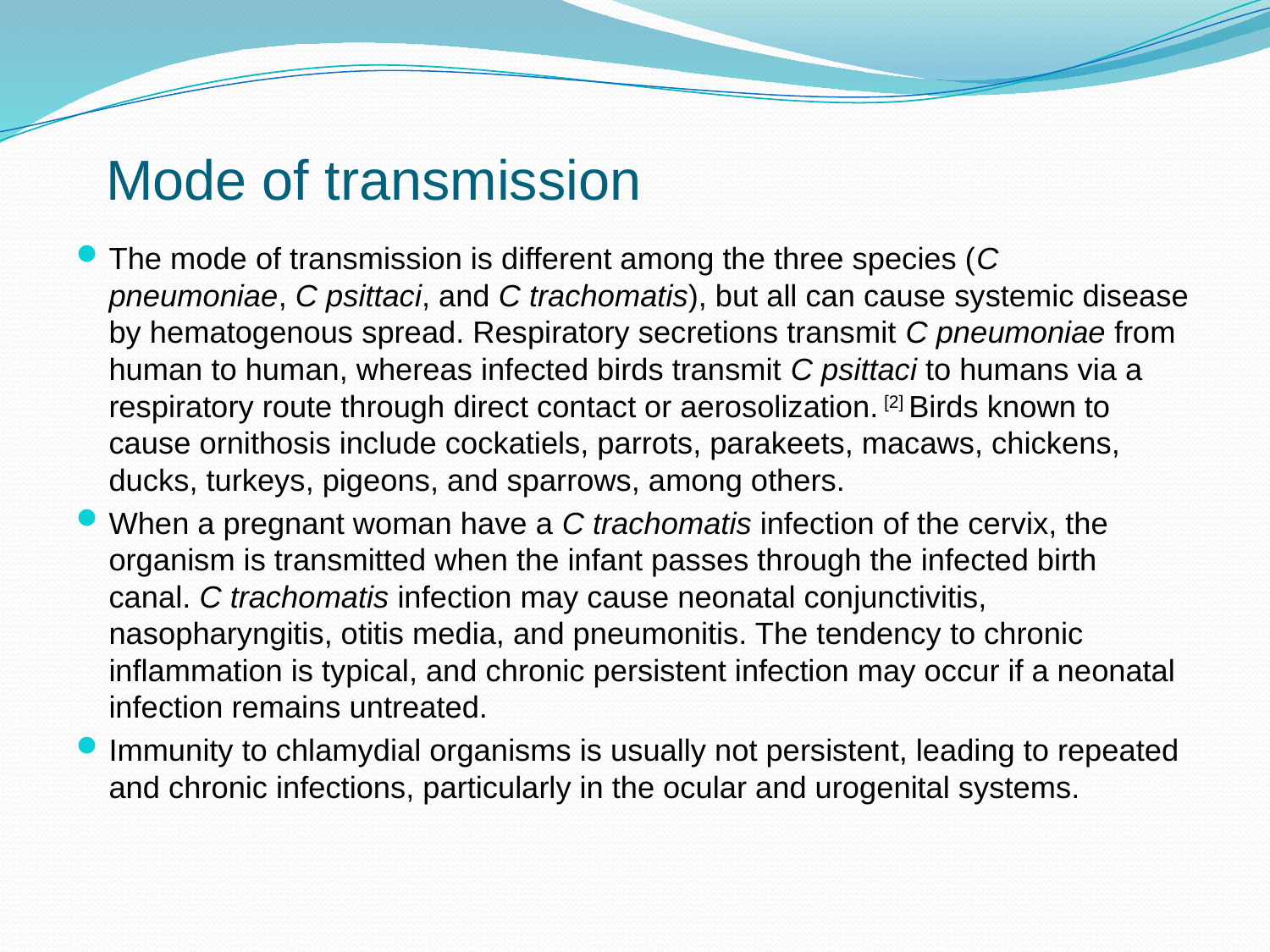

# Mode of transmission
The mode of transmission is different among the three species (C pneumoniae, C psittaci, and C trachomatis), but all can cause systemic disease by hematogenous spread. Respiratory secretions transmit C pneumoniae from human to human, whereas infected birds transmit C psittaci to humans via a respiratory route through direct contact or aerosolization. [2] Birds known to cause ornithosis include cockatiels, parrots, parakeets, macaws, chickens, ducks, turkeys, pigeons, and sparrows, among others.
When a pregnant woman have a C trachomatis infection of the cervix, the organism is transmitted when the infant passes through the infected birth canal. C trachomatis infection may cause neonatal conjunctivitis, nasopharyngitis, otitis media, and pneumonitis. The tendency to chronic inflammation is typical, and chronic persistent infection may occur if a neonatal infection remains untreated.
Immunity to chlamydial organisms is usually not persistent, leading to repeated and chronic infections, particularly in the ocular and urogenital systems.